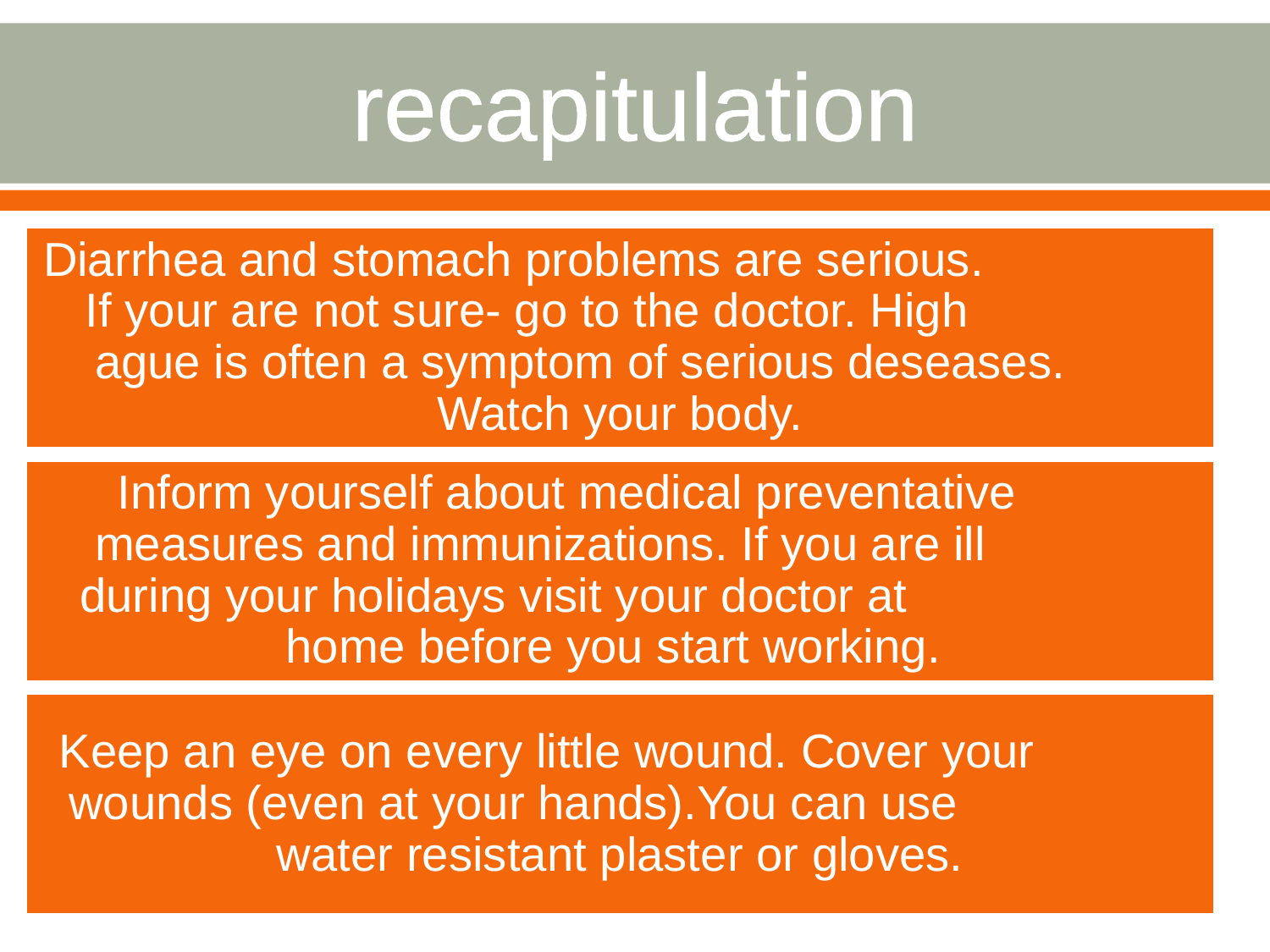

# recapitulation
Diarrhea and stomach problems are serious.                 If your are not sure- go to the doctor. High               ague is often a symptom of serious deseases.       Watch your body.
Inform yourself about medical preventative         measures and immunizations. If you are ill             during your holidays visit your doctor at                    home before you start working.
Keep an eye on every little wound. Cover your            wounds (even at your hands).You can use                 water resistant plaster or gloves.